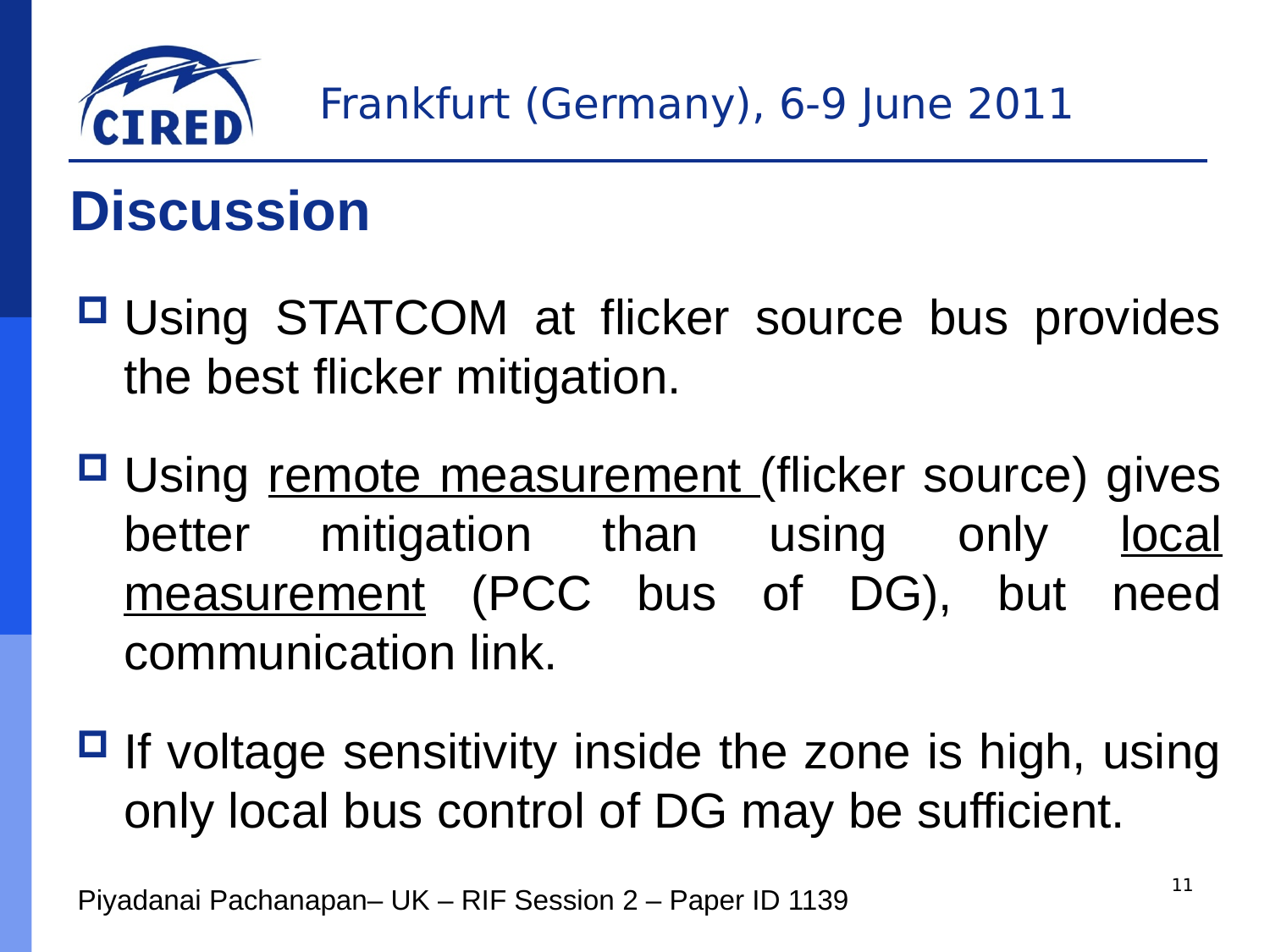

# Discussion
Using STATCOM at flicker source bus provides the best flicker mitigation.

Using remote measurement (flicker source) gives better mitigation than using only local measurement (PCC bus of DG), but need communication link.

If voltage sensitivity inside the zone is high, using only local bus control of DG may be sufficient.

11
Piyadanai Pachanapan– UK – RIF Session 2 – Paper ID 1139